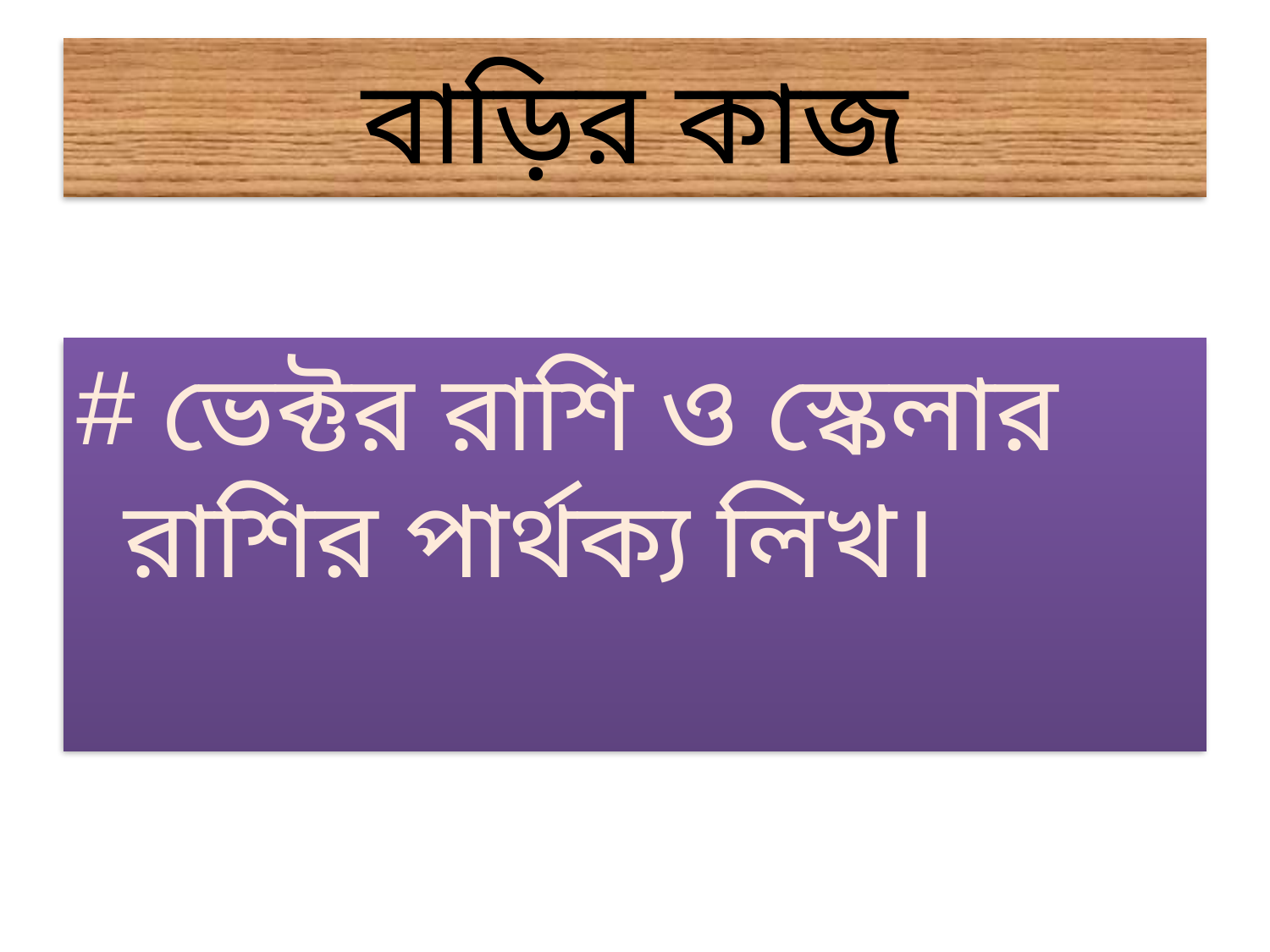

# বাড়ির কাজ

 ভেক্টর রাশি ও স্কেলার রাশির পার্থক্য লিখ।